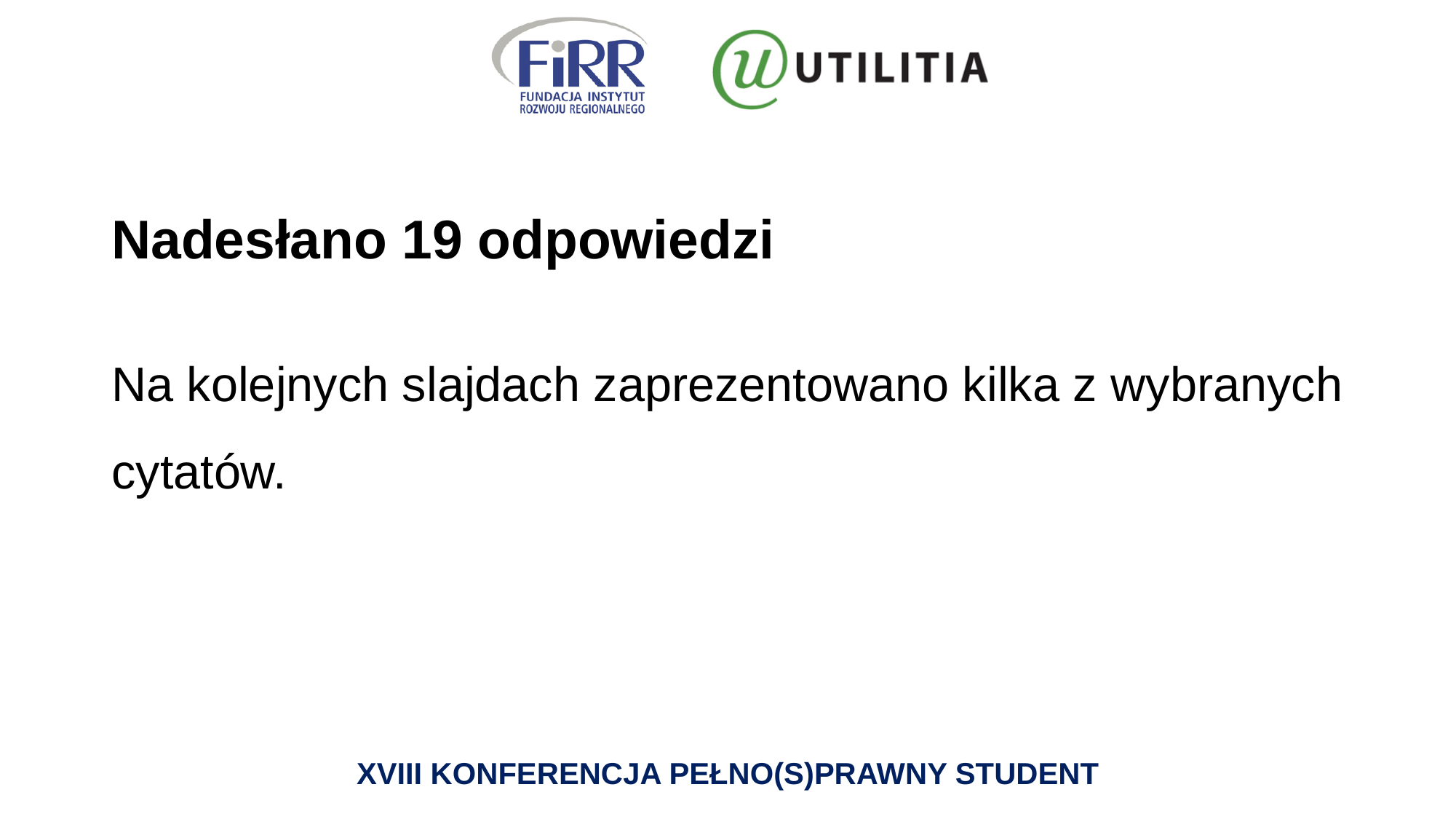

# Nadesłano 19 odpowiedzi
Na kolejnych slajdach zaprezentowano kilka z wybranych cytatów.